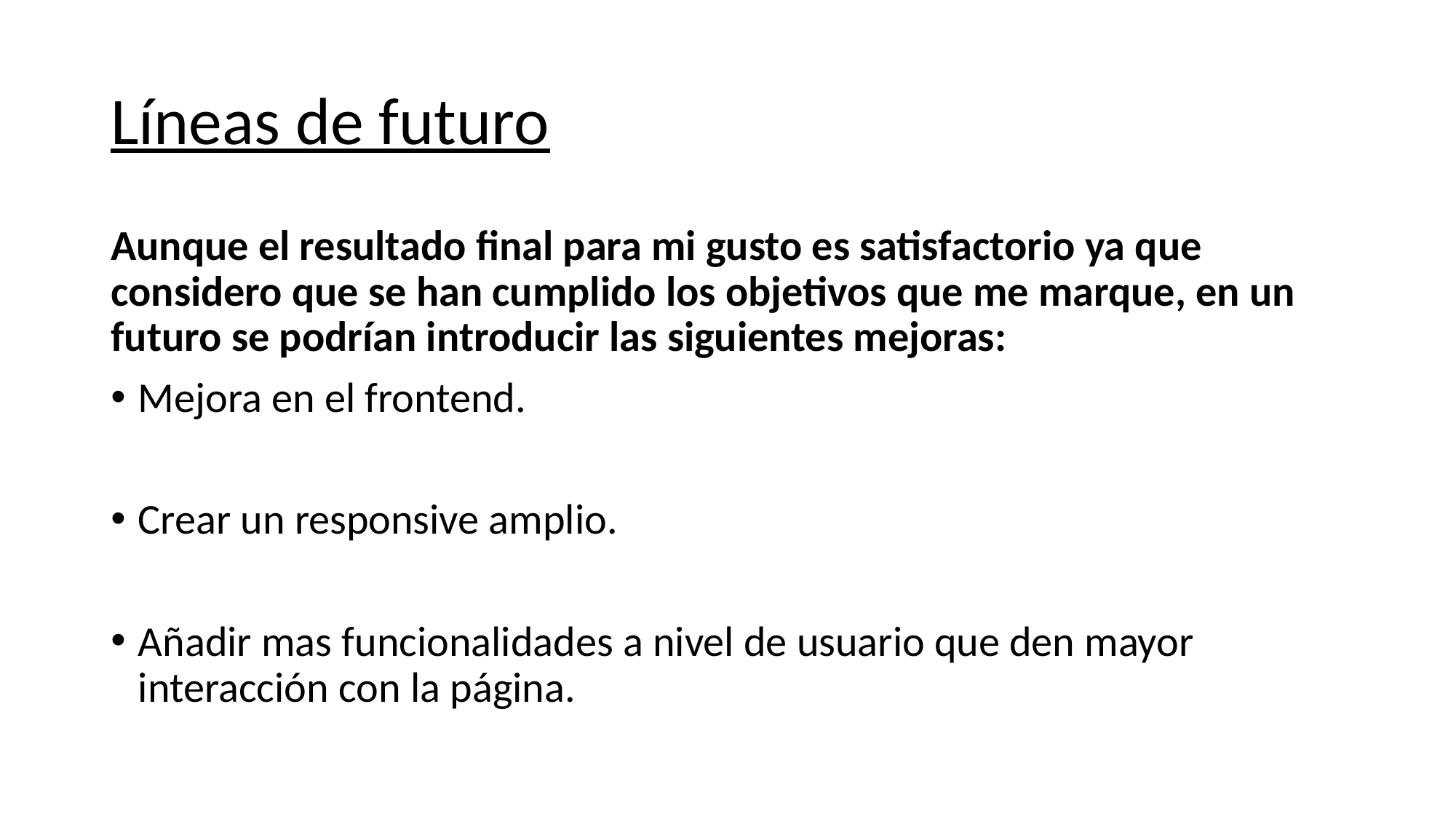

# Líneas de futuro
Aunque el resultado final para mi gusto es satisfactorio ya que considero que se han cumplido los objetivos que me marque, en un futuro se podrían introducir las siguientes mejoras:
Mejora en el frontend.

Crear un responsive amplio.

Añadir mas funcionalidades a nivel de usuario que den mayor interacción con la página.